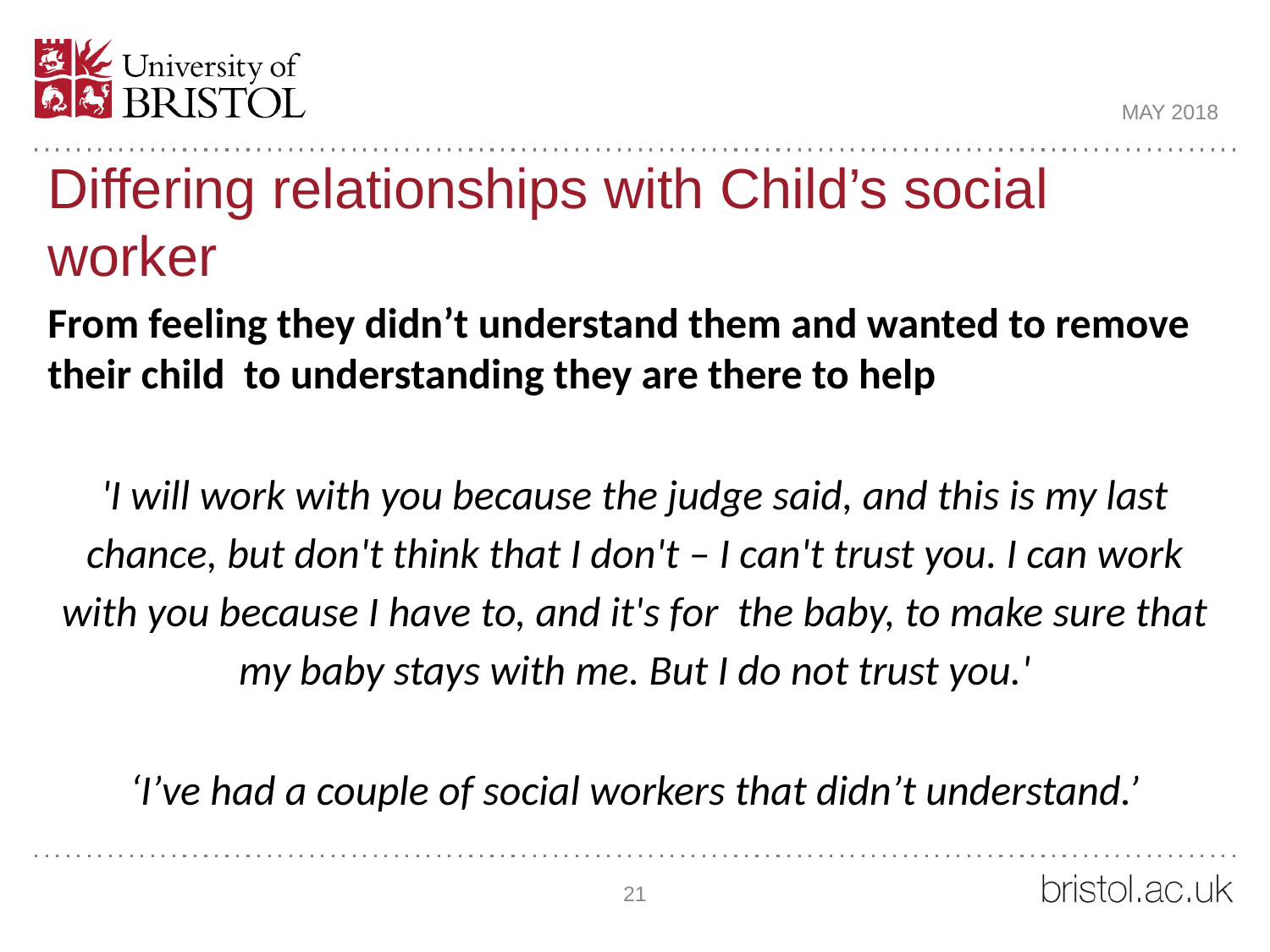

MAY 2018
# Differing relationships with Child’s social worker
From feeling they didn’t understand them and wanted to remove their child  to understanding they are there to help

'I will work with you because the judge said, and this is my last chance, but don't think that I don't – I can't trust you. I can work with you because I have to, and it's for  the baby, to make sure that my baby stays with me. But I do not trust you.'

‘I’ve had a couple of social workers that didn’t understand.’

21